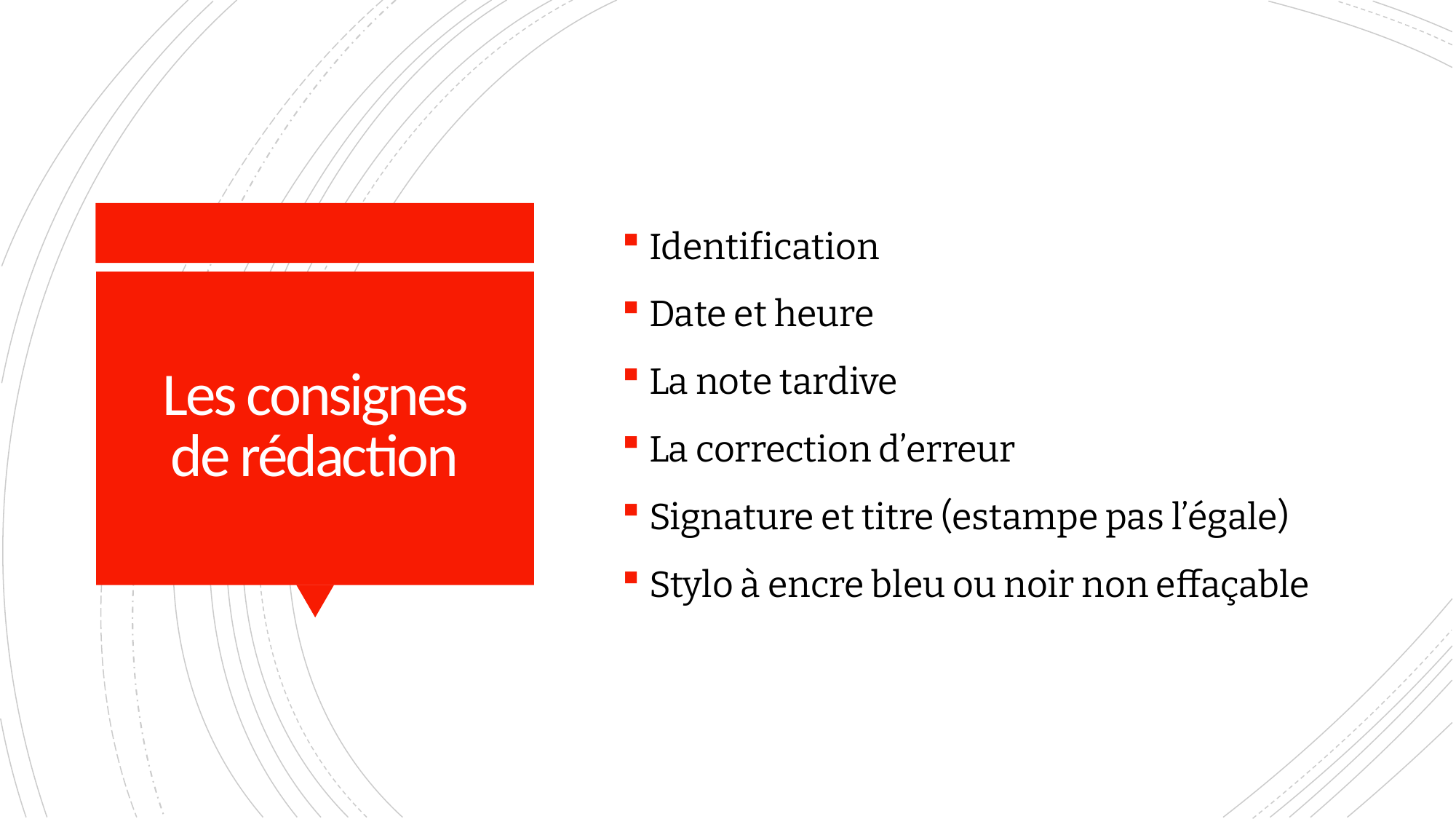

Identification
Date et heure
La note tardive
La correction d’erreur
Signature et titre (estampe pas l’égale)
Stylo à encre bleu ou noir non effaçable
# Les consignes de rédaction